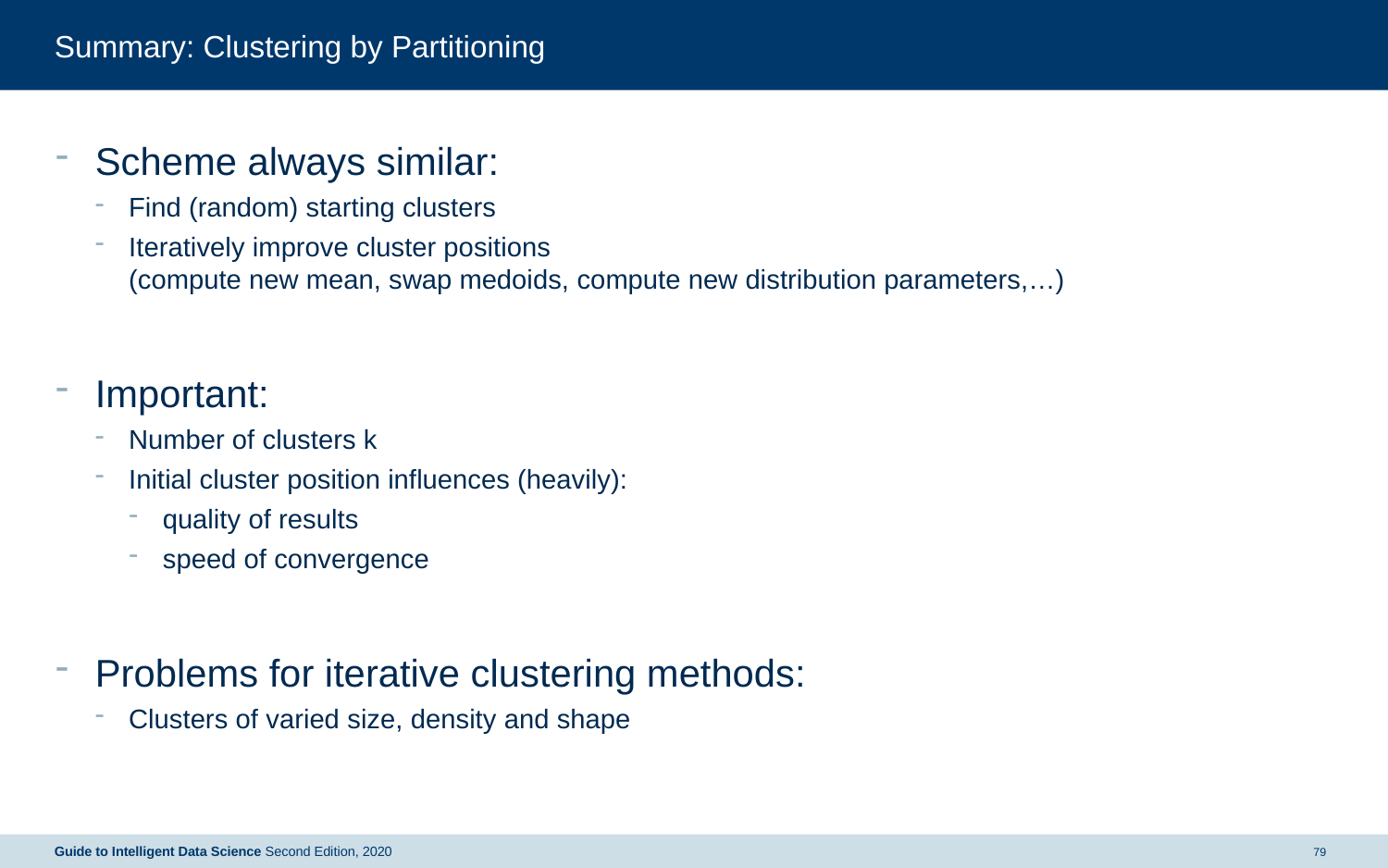

# Summary: Clustering by Partitioning
Scheme always similar:
Find (random) starting clusters
Iteratively improve cluster positions
(compute new mean, swap medoids, compute new distribution parameters,…)

Important:
Number of clusters k
Initial cluster position influences (heavily):
quality of results
speed of convergence

Problems for iterative clustering methods:
Clusters of varied size, density and shape
79